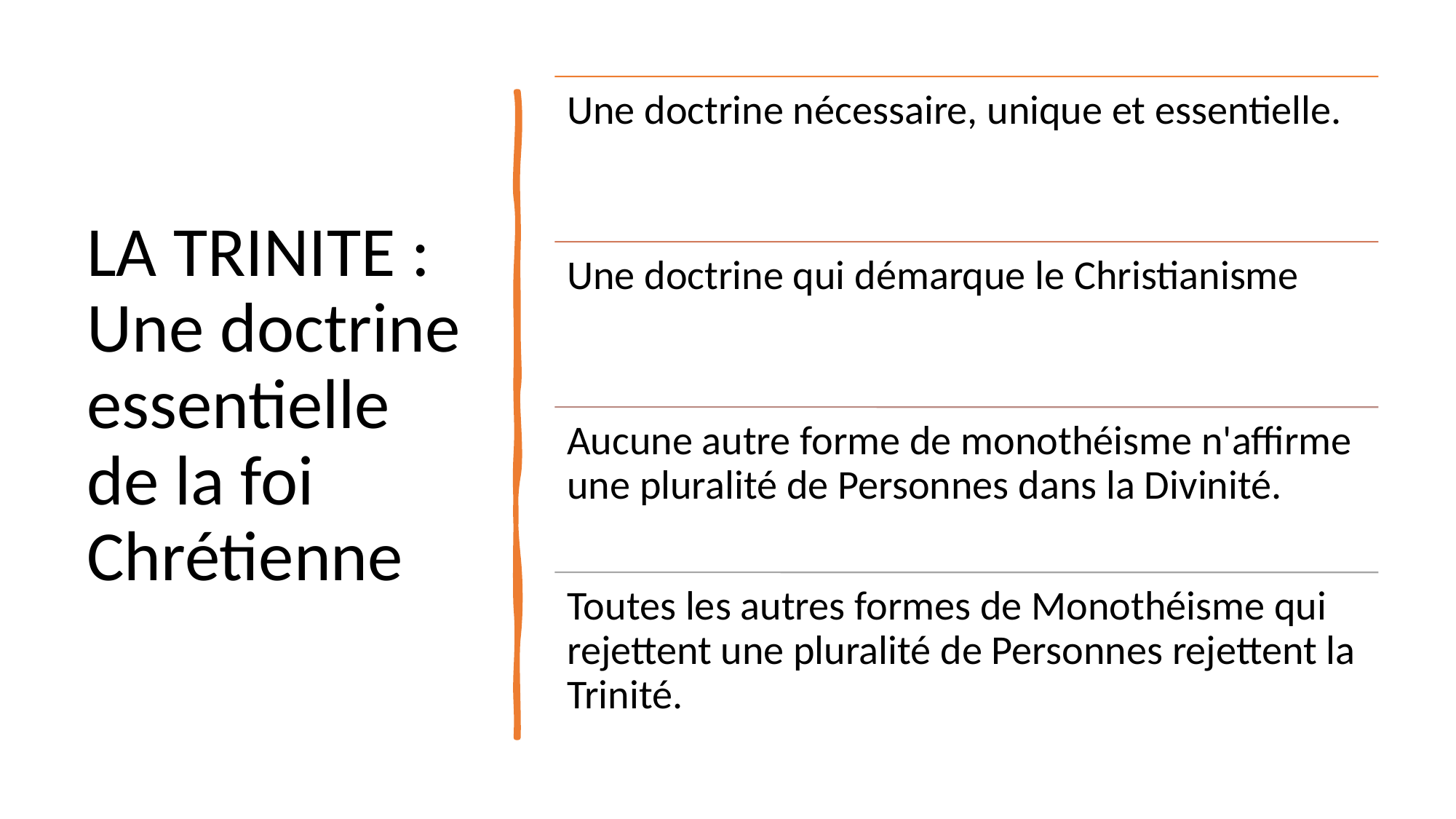

Une doctrine nécessaire, unique et essentielle.
Une doctrine qui démarque le Christianisme
Aucune autre forme de monothéisme n'affirme une pluralité de Personnes dans la Divinité.
Toutes les autres formes de Monothéisme qui rejettent une pluralité de Personnes rejettent la Trinité.
# LA TRINITE : Une doctrine essentielle de la foi Chrétienne